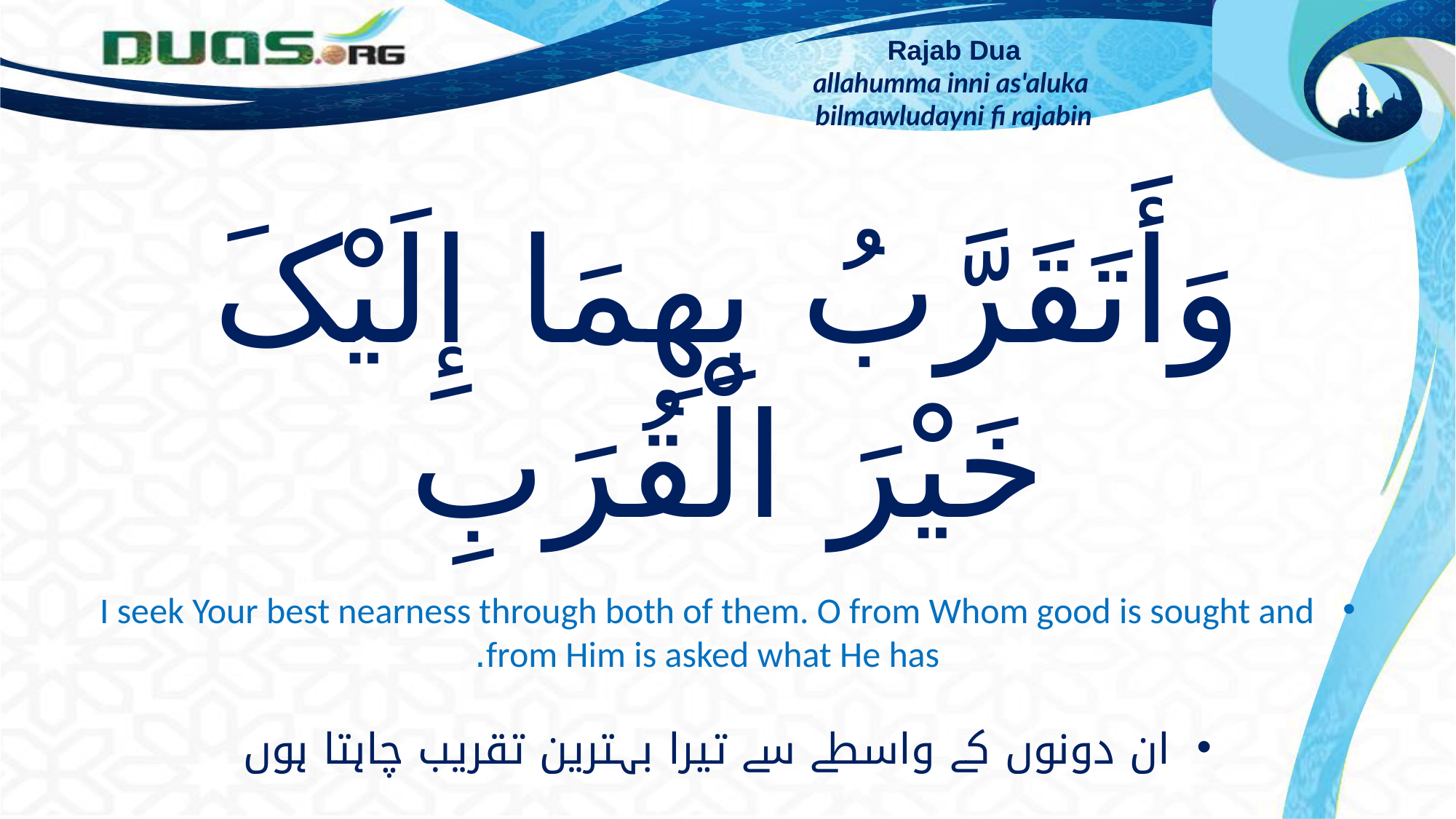

Rajab Dua
allahumma inni as'aluka
bilmawludayni fi rajabin
وَأَتَقَرَّبُ بِھِمَا إِلَیْکَ خَیْرَ الْقُرَبِ

I seek Your best nearness through both of them. O from Whom good is sought and from Him is asked what He has.

ان دونوں کے واسطے سے تیرا بہترین تقریب چاہتا ہوں

wa ataqarrabu bihima ilayka khayra alqurabi